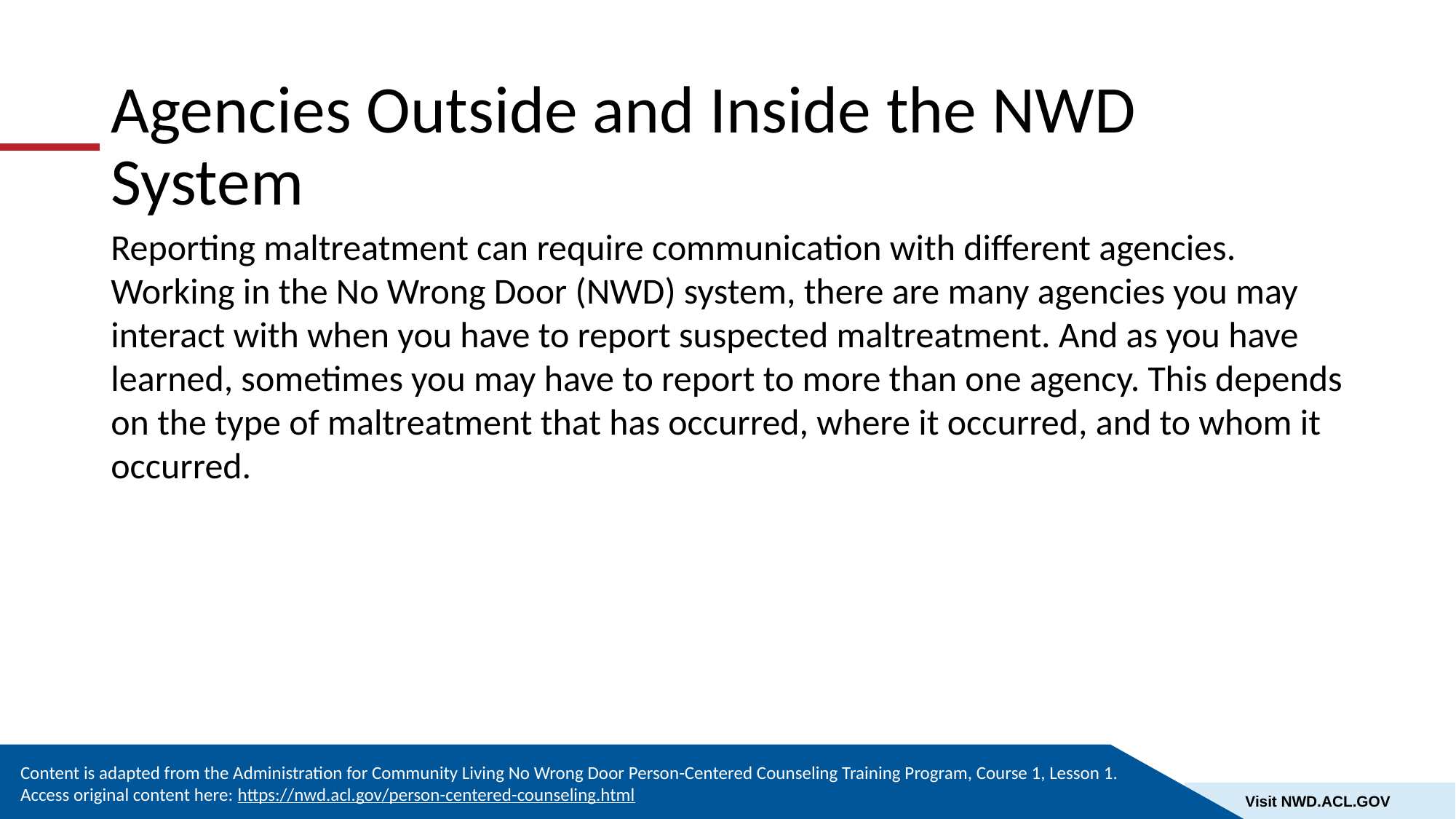

# Agencies Outside and Inside the NWD System
Reporting maltreatment can require communication with different agencies. Working in the No Wrong Door (NWD) system, there are many agencies you may interact with when you have to report suspected maltreatment. And as you have learned, sometimes you may have to report to more than one agency. This depends on the type of maltreatment that has occurred, where it occurred, and to whom it occurred.